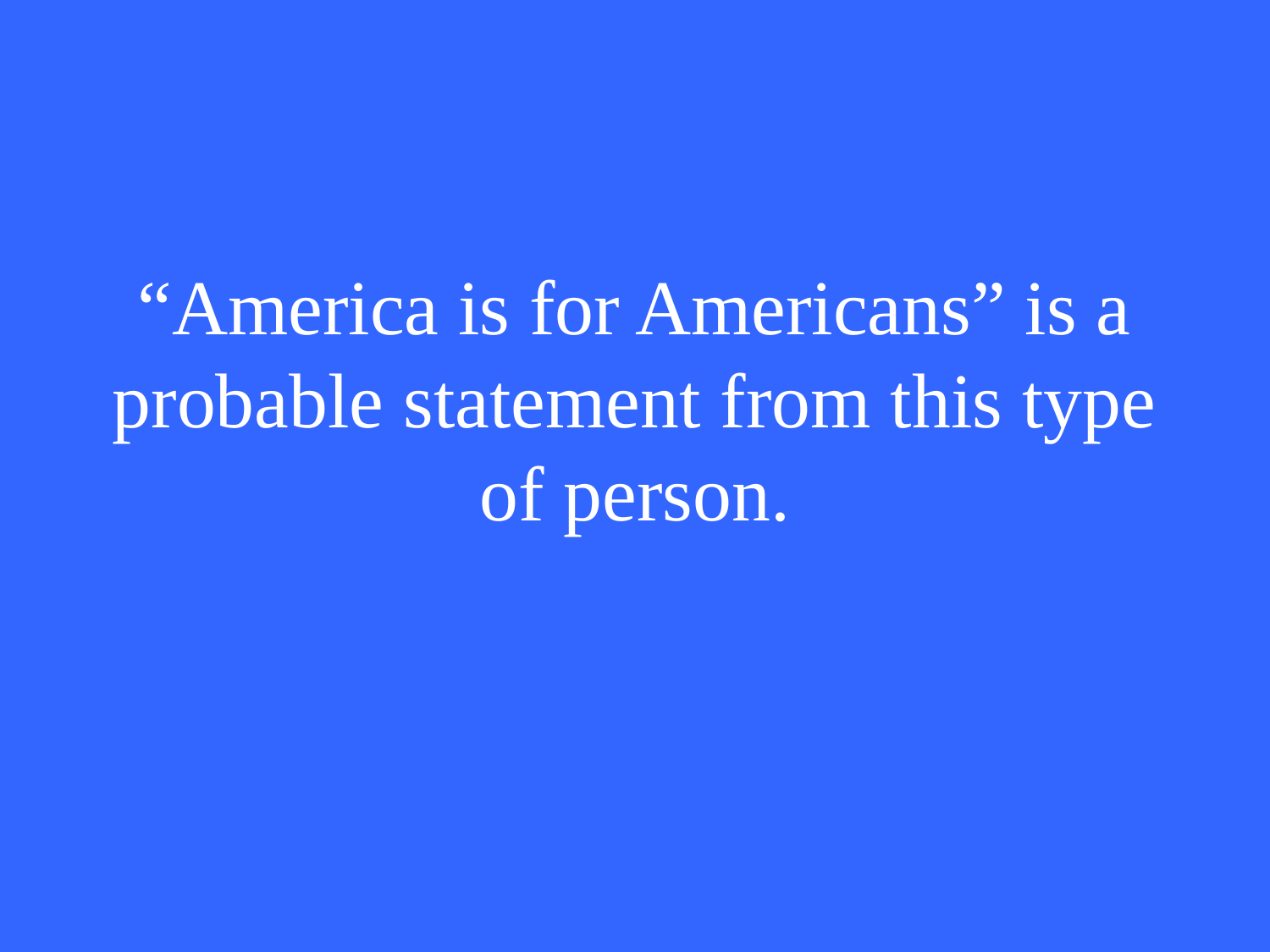

# “America is for Americans” is a probable statement from this type of person.